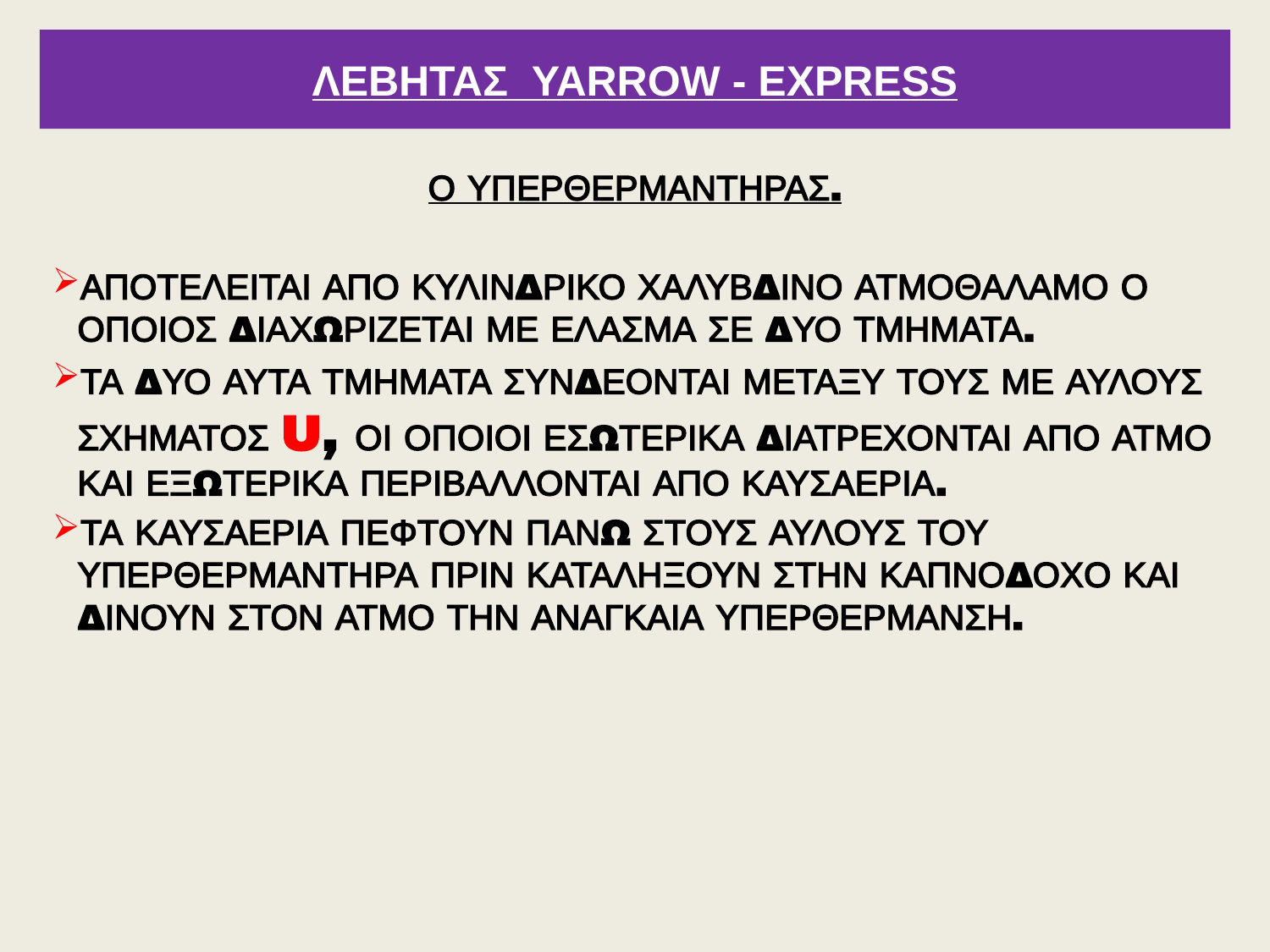

# ΛΕΒΗΤΑΣ  YARROW - EXPRESS
Ο ΥΠΕΡΘΕΡΜΑΝΤΗΡΑΣ.

ΑΠΟΤΕΛΕΙΤΑΙ ΑΠΟ ΚΥΛΙΝΔΡΙΚΟ ΧΑΛΥΒΔΙΝΟ ΑΤΜΟΘΑΛΑΜΟ Ο ΟΠΟΙΟΣ ΔΙΑΧΩΡΙΖΕΤΑΙ ΜΕ ΕΛΑΣΜΑ ΣΕ ΔΥΟ ΤΜΗΜΑΤΑ.
ΤΑ ΔΥΟ ΑΥΤΑ ΤΜΗΜΑΤΑ ΣΥΝΔΕΟΝΤΑΙ ΜΕΤΑΞΥ ΤΟΥΣ ΜΕ ΑΥΛΟΥΣ ΣΧΗΜΑΤΟΣ U, ΟΙ ΟΠΟΙΟΙ ΕΣΩΤΕΡΙΚΑ ΔΙΑΤΡΕΧΟΝΤΑΙ ΑΠΟ ΑΤΜΟ ΚΑΙ ΕΞΩΤΕΡΙΚΑ ΠΕΡΙΒΑΛΛΟΝΤΑΙ ΑΠΟ ΚΑΥΣΑΕΡΙΑ.
ΤΑ ΚΑΥΣΑΕΡΙΑ ΠΕΦΤΟΥΝ ΠΑΝΩ ΣΤΟΥΣ ΑΥΛΟΥΣ ΤΟΥ ΥΠΕΡΘΕΡΜΑΝΤΗΡΑ ΠΡΙΝ ΚΑΤΑΛΗΞΟΥΝ ΣΤΗΝ ΚΑΠΝΟΔΟΧΟ ΚΑΙ ΔΙΝΟΥΝ ΣΤΟΝ ΑΤΜΟ ΤΗΝ ΑΝΑΓΚΑΙΑ ΥΠΕΡΘΕΡΜΑΝΣΗ.